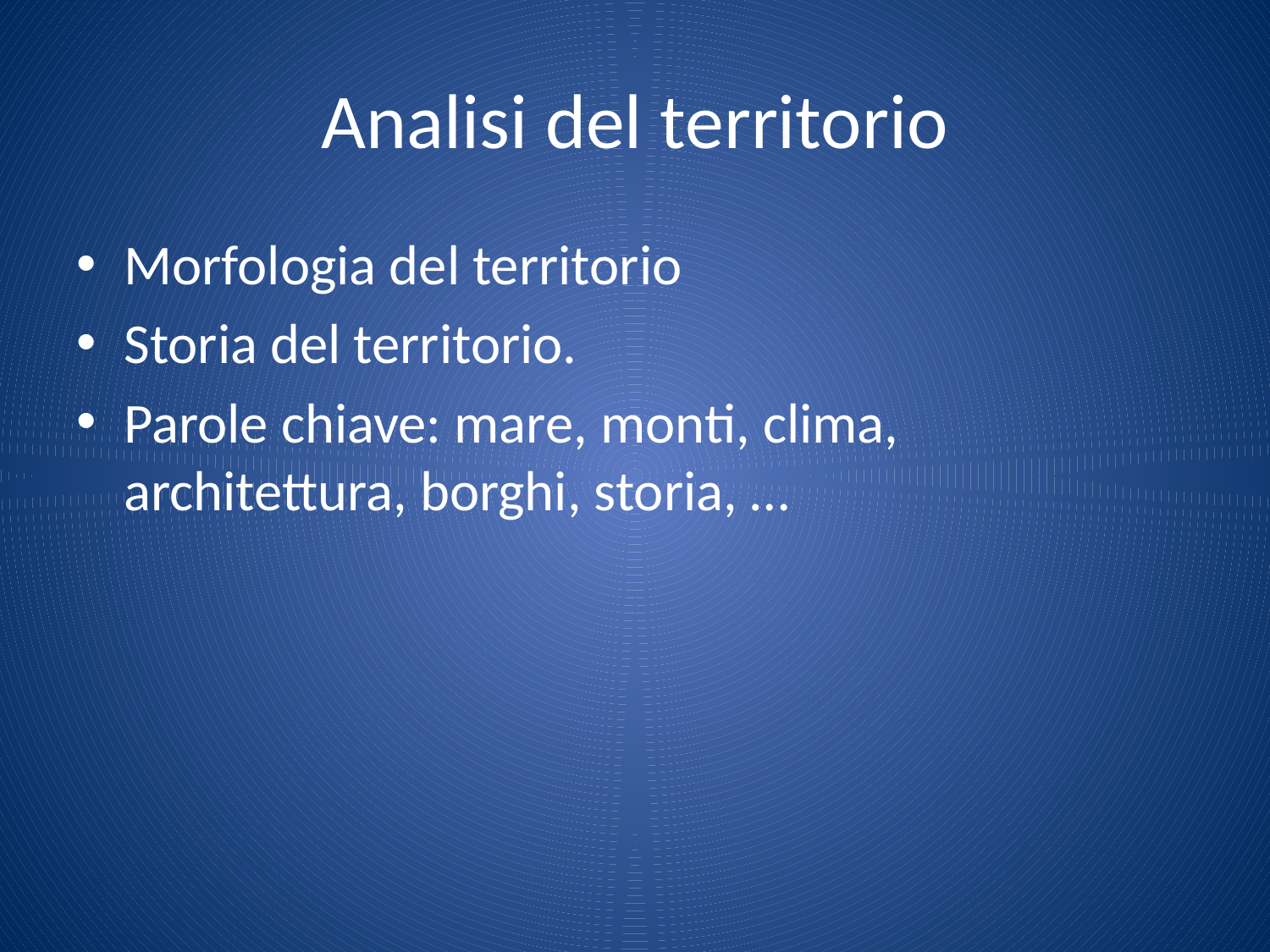

# Analisi del territorio
Morfologia del territorio
Storia del territorio.
Parole chiave: mare, monti, clima, architettura, borghi, storia, …